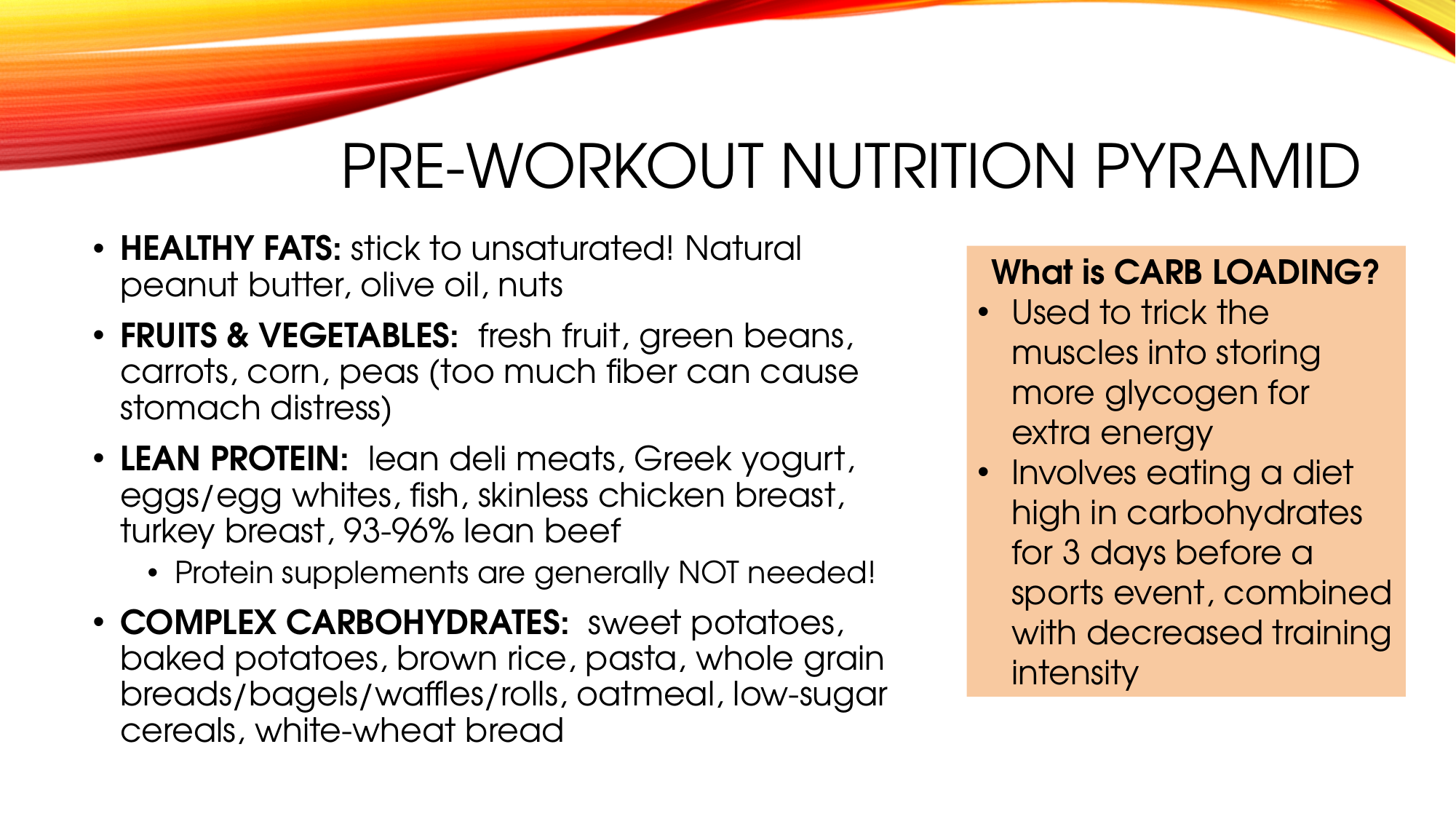

# Pre-workout nutrition pyramid
HEALTHY FATS: stick to unsaturated! Natural peanut butter, olive oil, nuts
FRUITS & VEGETABLES:  fresh fruit, green beans, carrots, corn, peas (too much fiber can cause stomach distress)
LEAN PROTEIN:  lean deli meats, Greek yogurt, eggs/egg whites, fish, skinless chicken breast, turkey breast, 93-96% lean beef
Protein supplements are generally NOT needed!
COMPLEX CARBOHYDRATES:  sweet potatoes, baked potatoes, brown rice, pasta, whole grain breads/bagels/waffles/rolls, oatmeal, low-sugar cereals, white-wheat bread
What is CARB LOADING?
Used to trick the muscles into storing more glycogen for extra energy
Involves eating a diet high in carbohydrates for 3 days before a sports event, combined with decreased training intensity